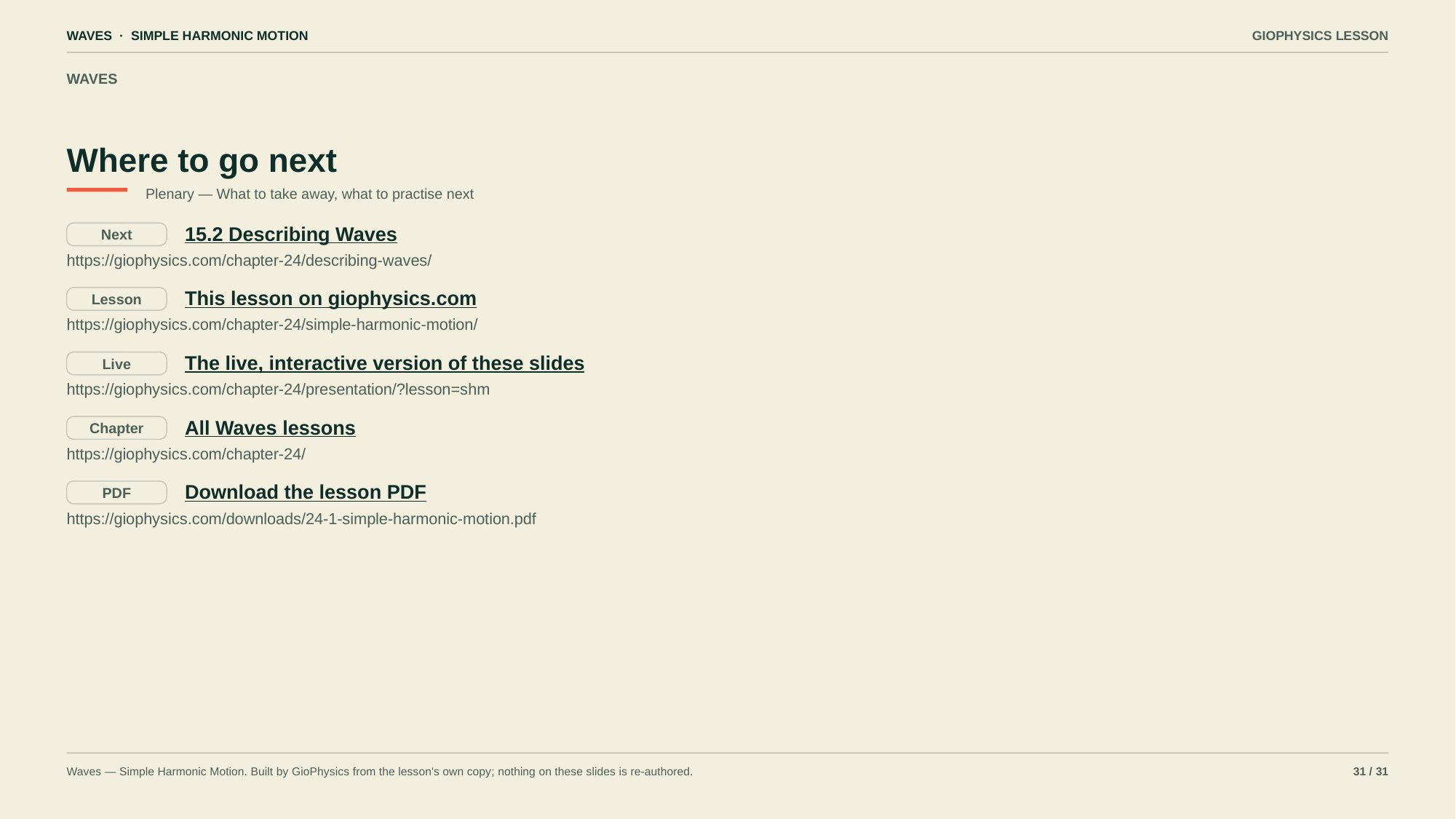

WAVES  ·  SIMPLE HARMONIC MOTION
GIOPHYSICS LESSON

WAVES
Where to go next
Plenary — What to take away, what to practise next

15.2 Describing Waves

Next
https://giophysics.com/chapter-24/describing-waves/
This lesson on giophysics.com

Lesson
https://giophysics.com/chapter-24/simple-harmonic-motion/
The live, interactive version of these slides

Live
https://giophysics.com/chapter-24/presentation/?lesson=shm
All Waves lessons

Chapter
https://giophysics.com/chapter-24/
Download the lesson PDF

PDF
https://giophysics.com/downloads/24-1-simple-harmonic-motion.pdf

Waves — Simple Harmonic Motion. Built by GioPhysics from the lesson's own copy; nothing on these slides is re-authored.
31 / 31